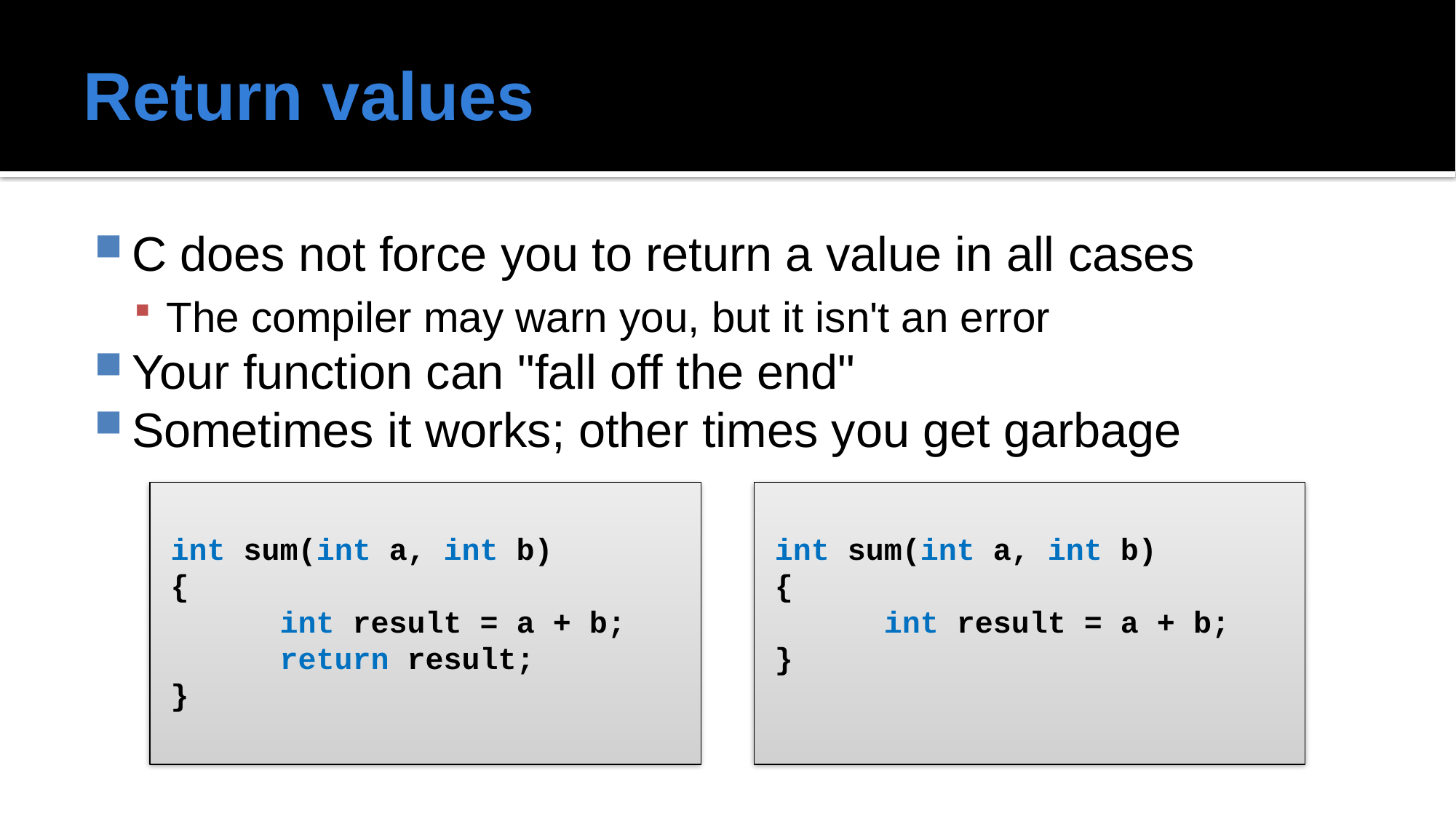

# Return values
C does not force you to return a value in all cases
The compiler may warn you, but it isn't an error
Your function can "fall off the end"
Sometimes it works; other times you get garbage

int sum(int a, int b)
{
	int result = a + b;
	return result;
}

int sum(int a, int b)
{
	int result = a + b;
}